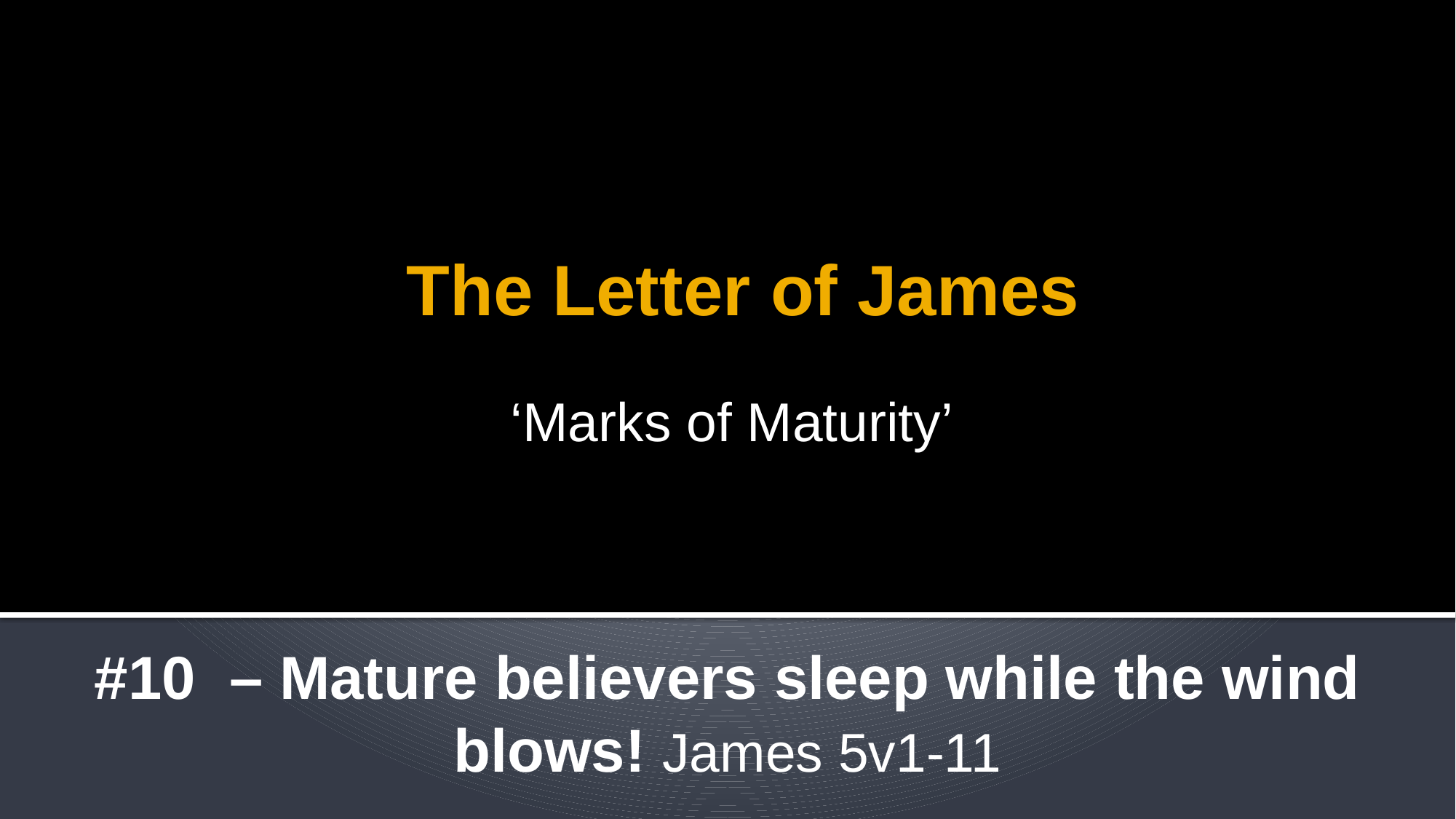

# The Letter of James
‘Marks of Maturity’
#10  – Mature believers sleep while the wind blows! James 5v1-11